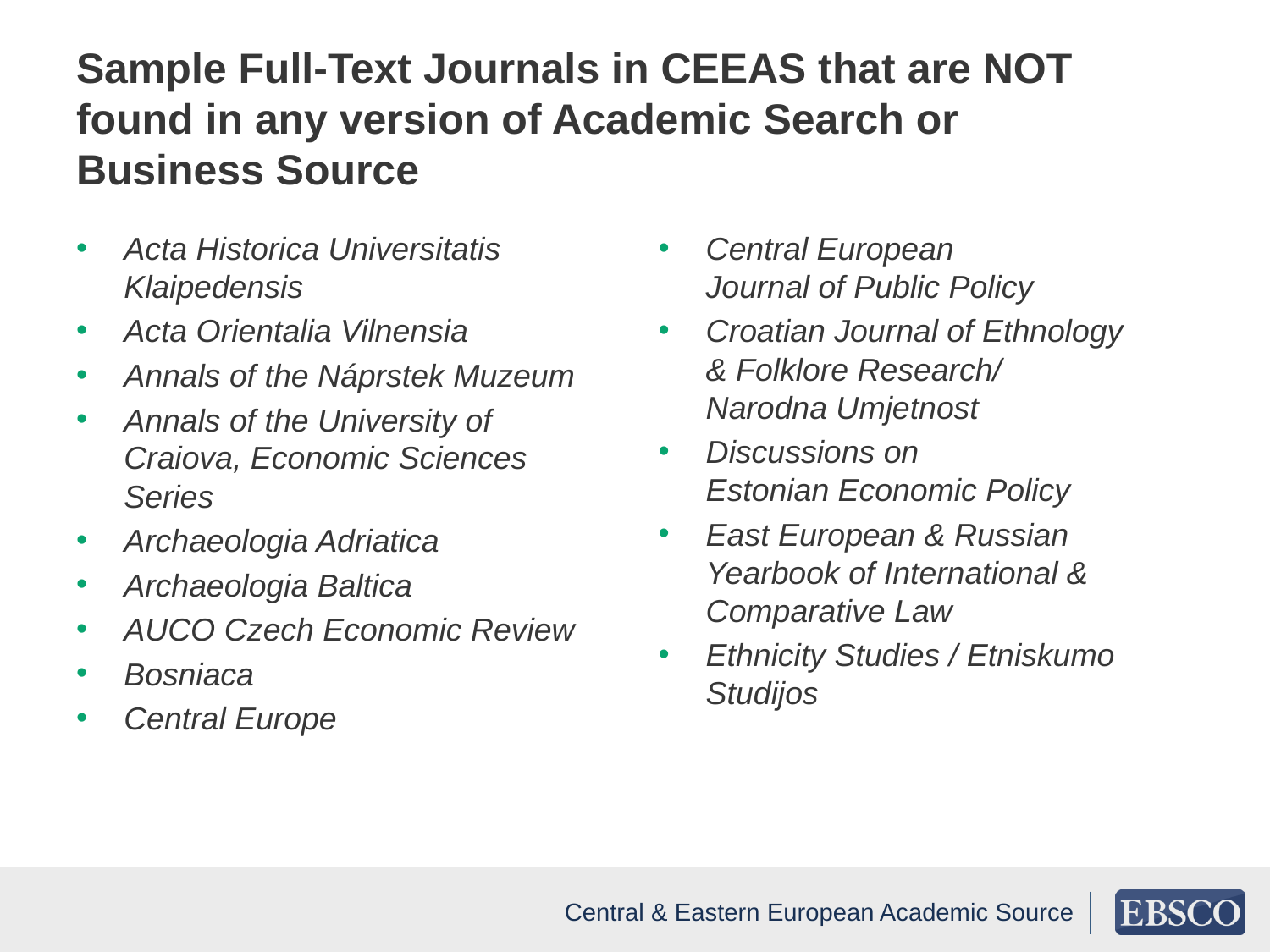

# Sample Full-Text Journals in CEEAS that are NOT found in any version of Academic Search or Business Source
Acta Historica Universitatis Klaipedensis
Acta Orientalia Vilnensia
Annals of the Náprstek Muzeum
Annals of the University of Craiova, Economic Sciences Series
Archaeologia Adriatica
Archaeologia Baltica
AUCO Czech Economic Review
Bosniaca
Central Europe
Central European
Journal of Public Policy
Croatian Journal of Ethnology
& Folklore Research/
Narodna Umjetnost
Discussions on
Estonian Economic Policy
East European & Russian Yearbook of International & Comparative Law
Ethnicity Studies / Etniskumo Studijos

Central & Eastern European Academic Source